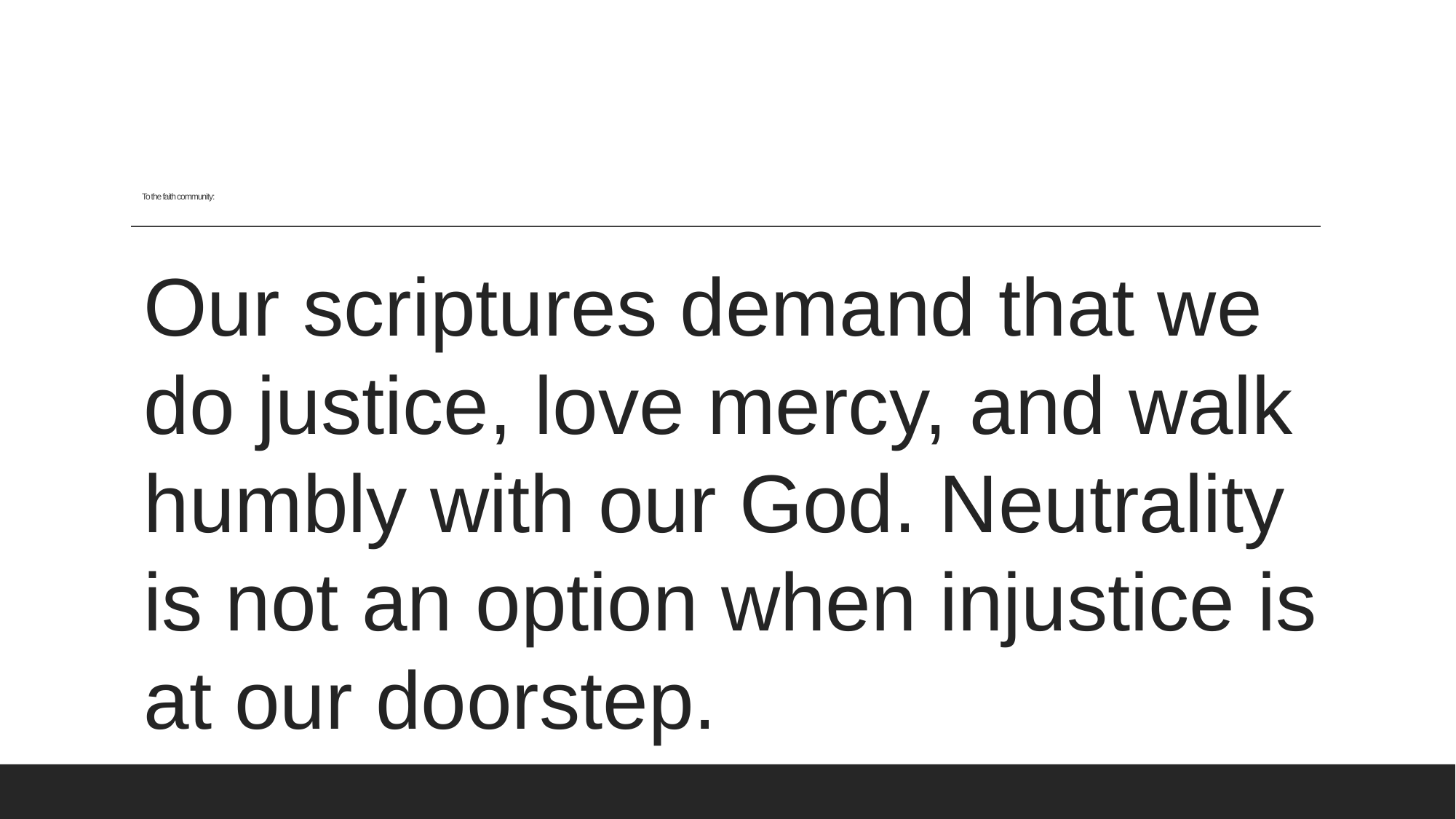

# To the faith community:
Our scriptures demand that we do justice, love mercy, and walk humbly with our God. Neutrality is not an option when injustice is at our doorstep.